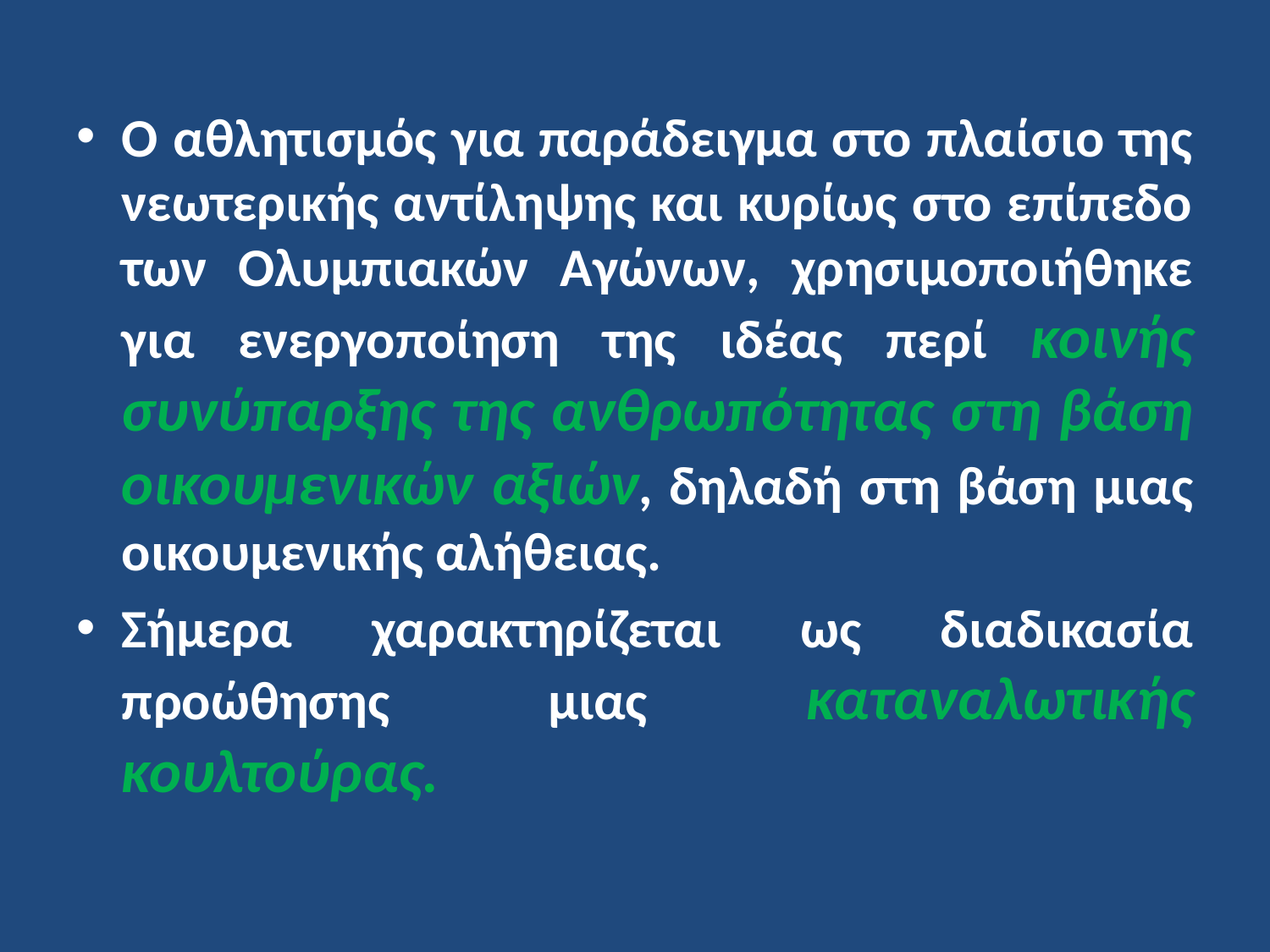

Ο αθλητισμός για παράδειγμα στο πλαίσιο της νεωτερικής αντίληψης και κυρίως στο επίπεδο των Ολυμπιακών Αγώνων, χρησιμοποιήθηκε για ενεργοποίηση της ιδέας περί κοινής συνύπαρξης της ανθρωπότητας στη βάση οικουμενικών αξιών, δηλαδή στη βάση μιας οικουμενικής αλήθειας.
Σήμερα χαρακτηρίζεται ως διαδικασία προώθησης μιας καταναλωτικής κουλτούρας.